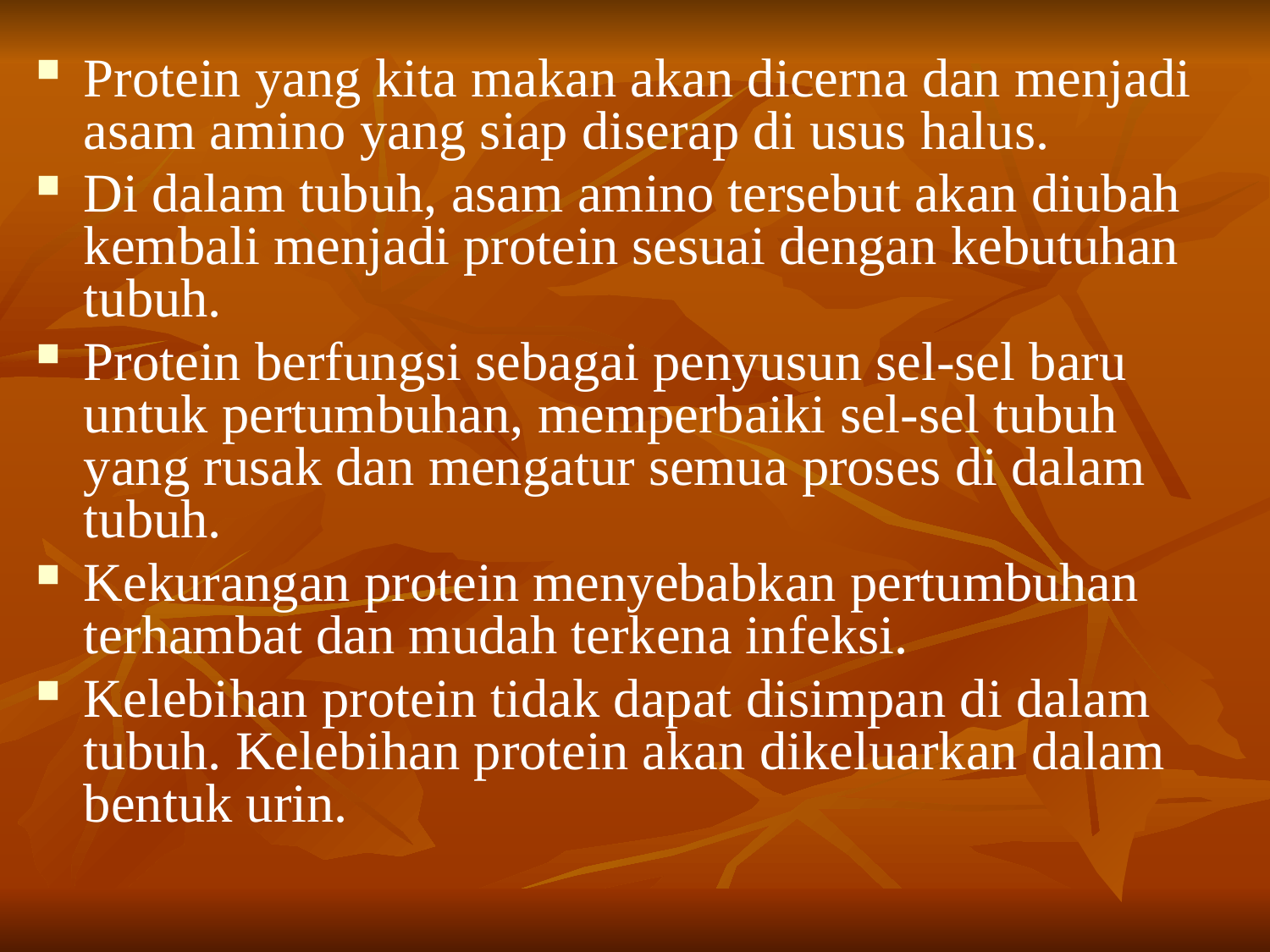

Protein yang kita makan akan dicerna dan menjadi asam amino yang siap diserap di usus halus.
Di dalam tubuh, asam amino tersebut akan diubah kembali menjadi protein sesuai dengan kebutuhan tubuh.
Protein berfungsi sebagai penyusun sel-sel baru untuk pertumbuhan, memperbaiki sel-sel tubuh yang rusak dan mengatur semua proses di dalam tubuh.
Kekurangan protein menyebabkan pertumbuhan terhambat dan mudah terkena infeksi.
Kelebihan protein tidak dapat disimpan di dalam tubuh. Kelebihan protein akan dikeluarkan dalam bentuk urin.